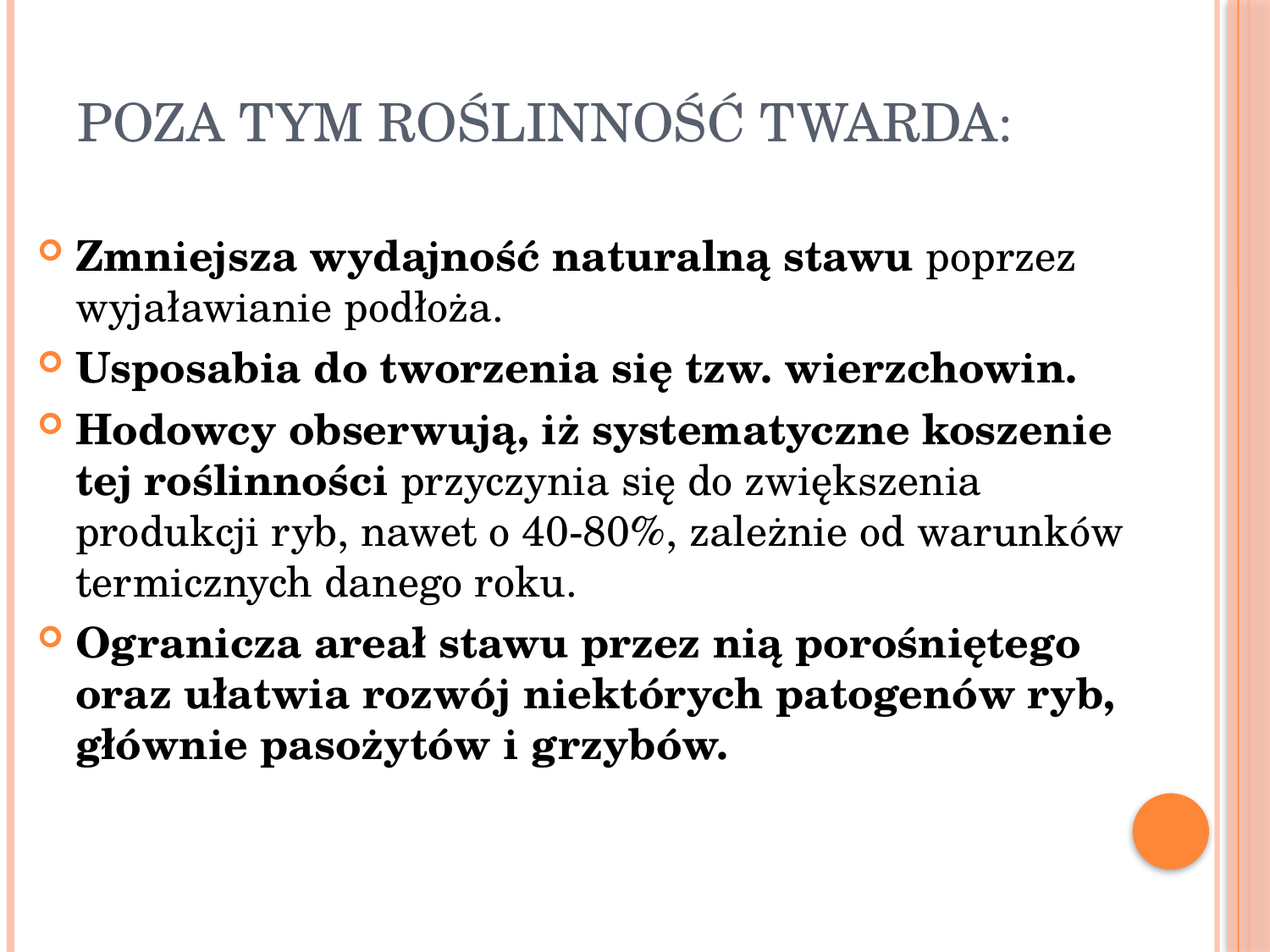

# Poza tym roślinność twarda:
Zmniejsza wydajność naturalną stawu poprzez wyjaławianie podłoża.
Usposabia do tworzenia się tzw. wierzchowin.
Hodowcy obserwują, iż systematyczne koszenie tej roślinności przyczynia się do zwiększenia produkcji ryb, nawet o 40-80%, zależnie od warunków termicznych danego roku.
Ogranicza areał stawu przez nią porośniętego oraz ułatwia rozwój niektórych patogenów ryb, głównie pasożytów i grzybów.